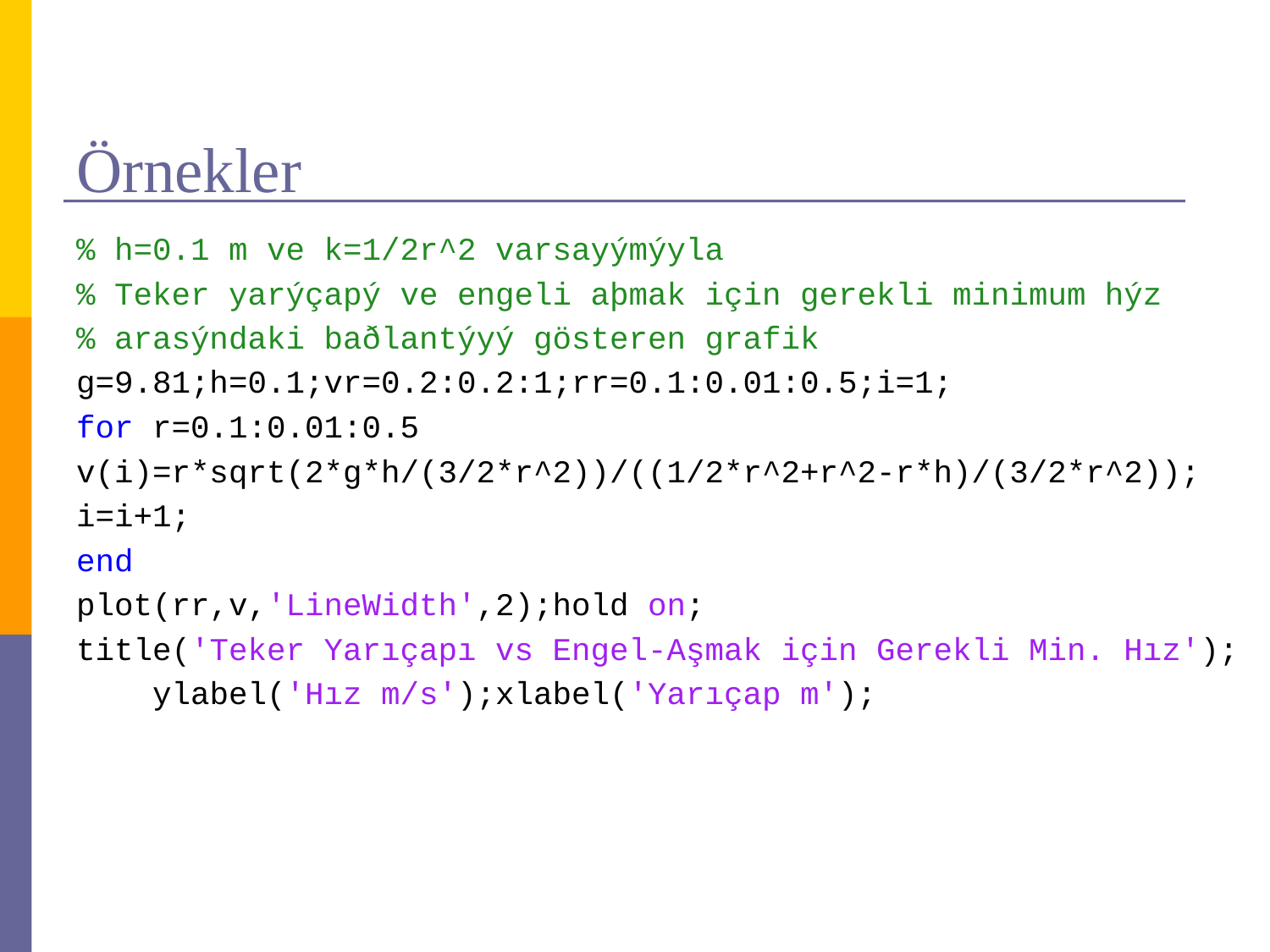

# Örnekler
% h=0.1 m ve k=1/2r^2 varsayýmýyla
% Teker yarýçapý ve engeli aþmak için gerekli minimum hýz
% arasýndaki baðlantýyý gösteren grafik
g=9.81;h=0.1;vr=0.2:0.2:1;rr=0.1:0.01:0.5;i=1;
for r=0.1:0.01:0.5
v(i)=r*sqrt(2*g*h/(3/2*r^2))/((1/2*r^2+r^2-r*h)/(3/2*r^2));
i=i+1;
end
plot(rr,v,'LineWidth',2);hold on;
title('Teker Yarıçapı vs Engel-Aşmak için Gerekli Min. Hız');
    ylabel('Hız m/s');xlabel('Yarıçap m');